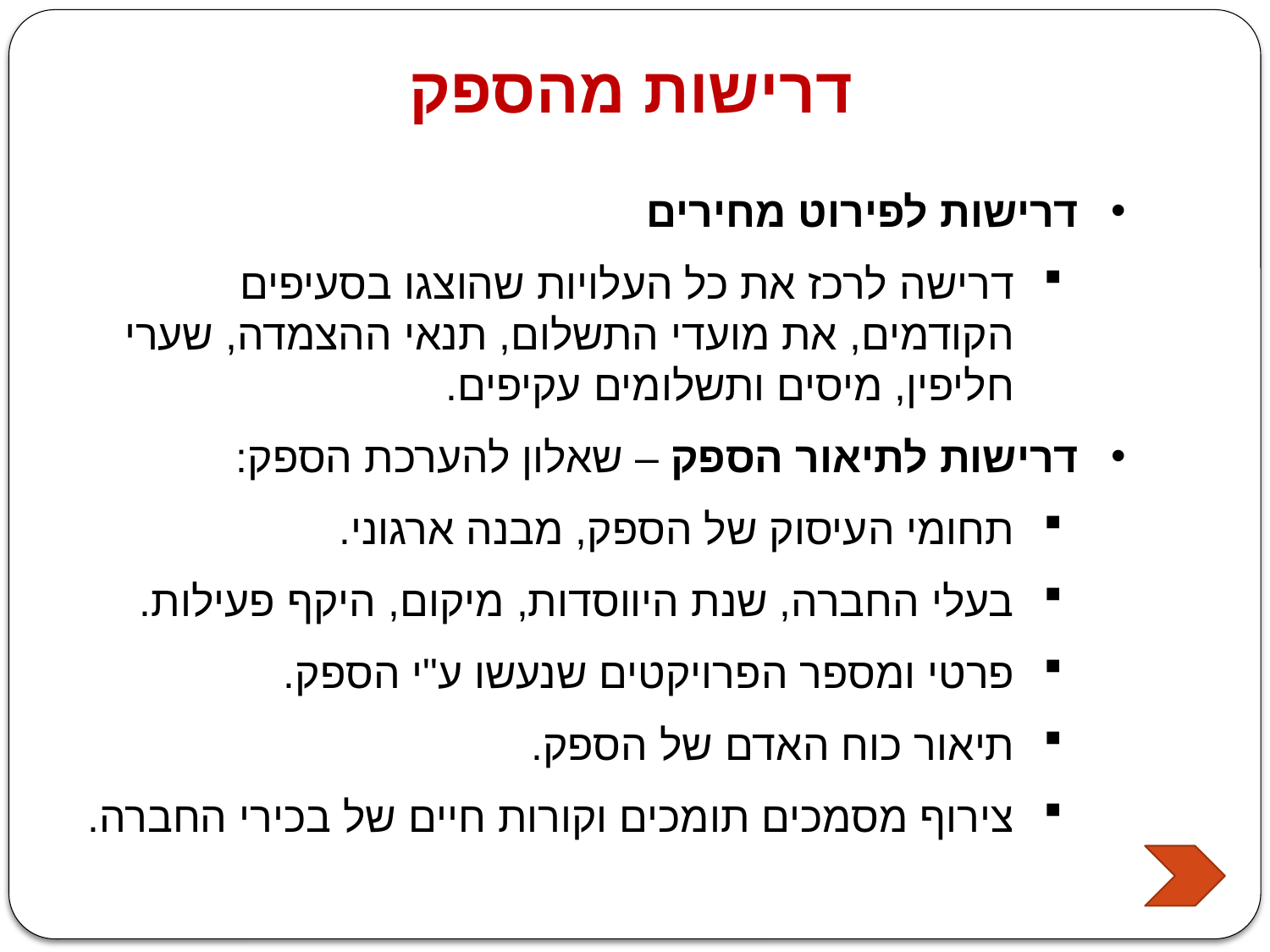

# דרישות מהספק
דרישות לפירוט מחירים
דרישה לרכז את כל העלויות שהוצגו בסעיפים הקודמים, את מועדי התשלום, תנאי ההצמדה, שערי חליפין, מיסים ותשלומים עקיפים.
דרישות לתיאור הספק – שאלון להערכת הספק:
תחומי העיסוק של הספק, מבנה ארגוני.
בעלי החברה, שנת היווסדות, מיקום, היקף פעילות.
פרטי ומספר הפרויקטים שנעשו ע"י הספק.
תיאור כוח האדם של הספק.
צירוף מסמכים תומכים וקורות חיים של בכירי החברה.